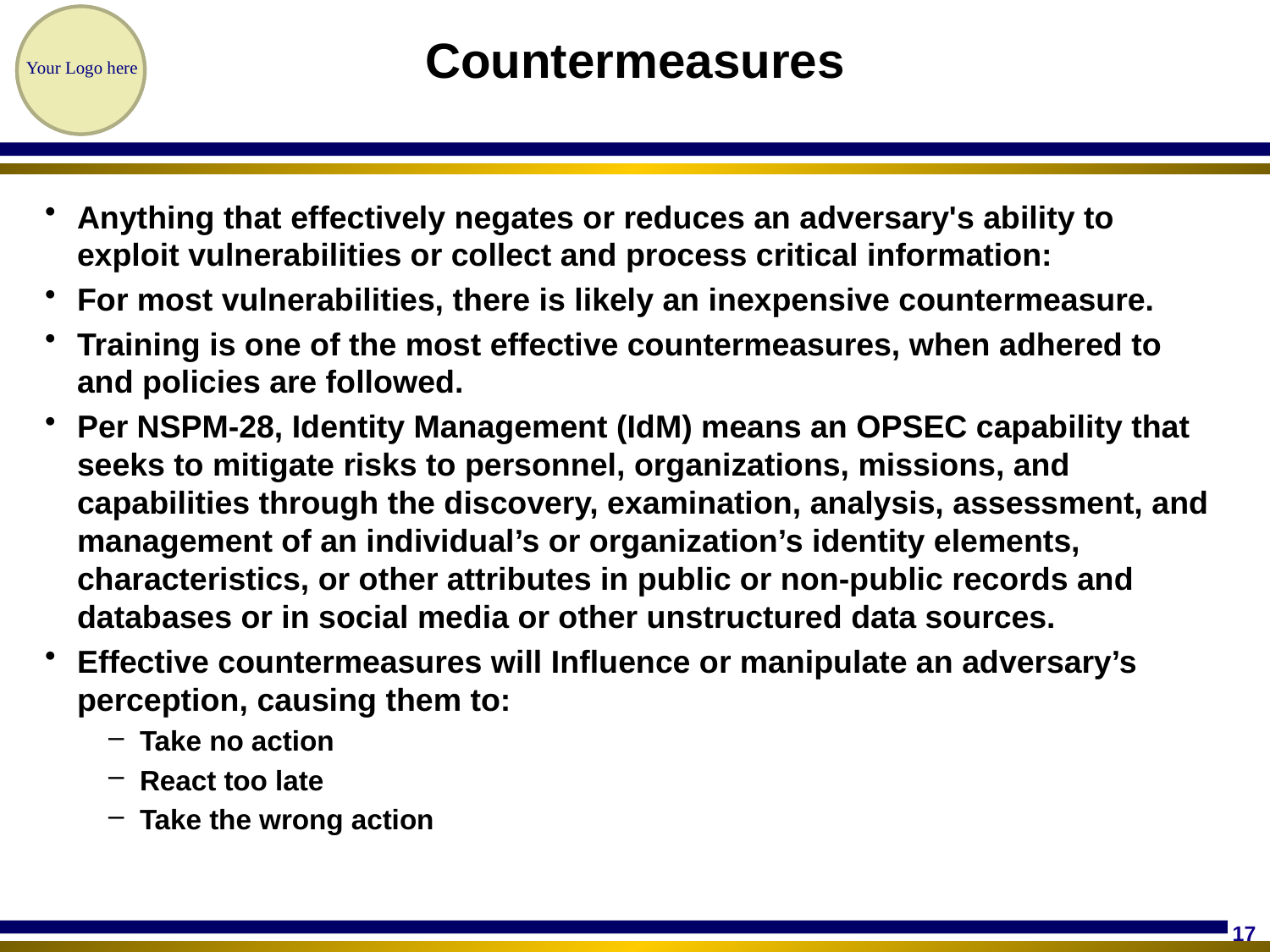

# Countermeasures
Anything that effectively negates or reduces an adversary's ability to exploit vulnerabilities or collect and process critical information:
For most vulnerabilities, there is likely an inexpensive countermeasure.
Training is one of the most effective countermeasures, when adhered to and policies are followed.
Per NSPM-28, Identity Management (IdM) means an OPSEC capability that seeks to mitigate risks to personnel, organizations, missions, and capabilities through the discovery, examination, analysis, assessment, and management of an individual’s or organization’s identity elements, characteristics, or other attributes in public or non-public records and databases or in social media or other unstructured data sources.
Effective countermeasures will Influence or manipulate an adversary’s perception, causing them to:
Take no action
React too late
Take the wrong action